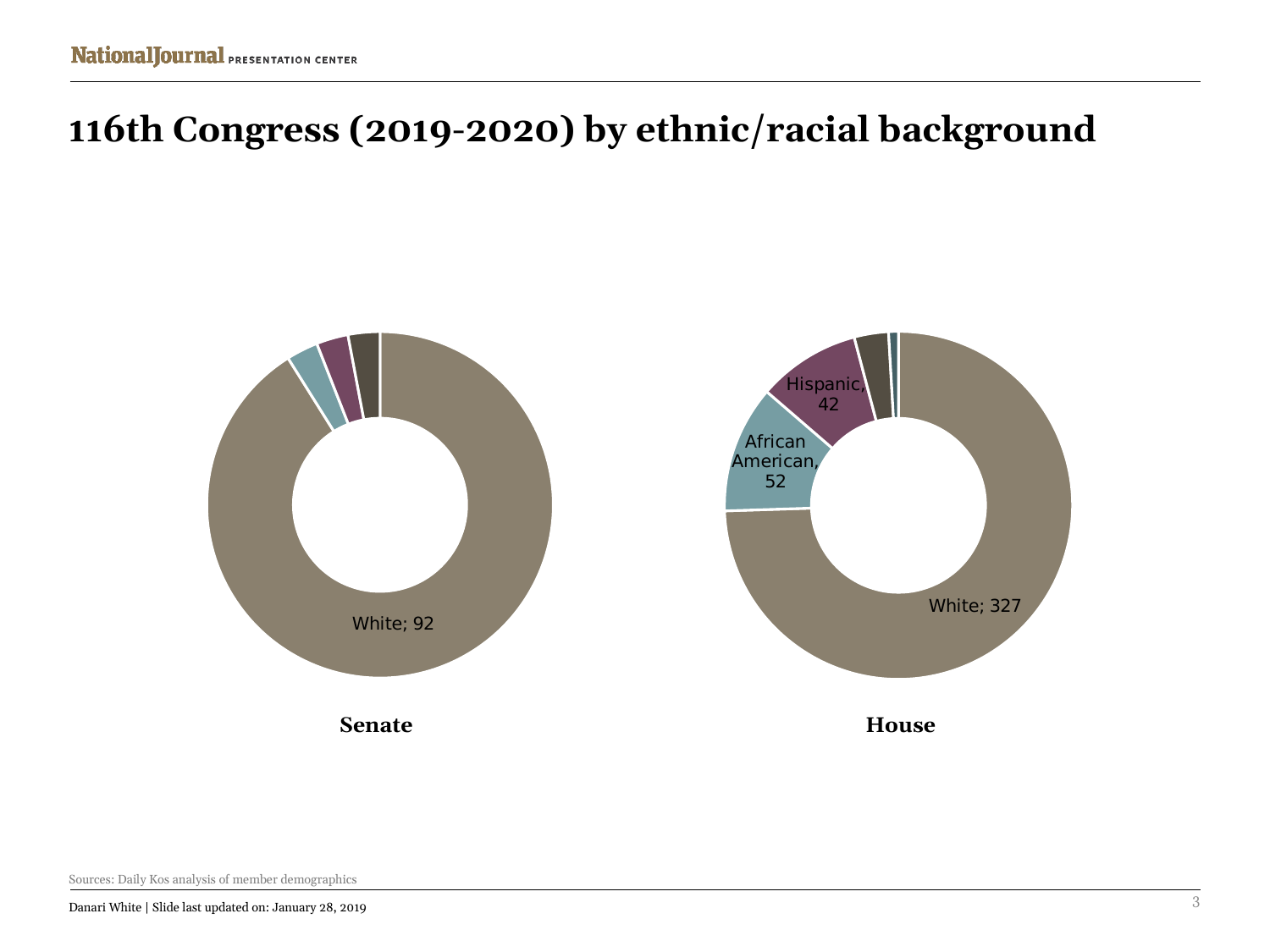

# 116th Congress (2019-2020) by ethnic/racial background

### Chart

| Category | Number |
|---|---|
| White | 92.0 |
| African American | 3.0 |
| Hispanic | 3.0 |
| Asian/Pacific Islander | 3.0 |
| Native American | 0.0 |

### Chart

| Category | Number |
|---|---|
| White | 327.0 |
| African American | 52.0 |
| Hispanic | 42.0 |
| Asian/Pacific Islander | 14.0 |
| Native American | 4.0 |
Senate
House
Sources: Daily Kos analysis of member demographics
3
Danari White | Slide last updated on: January 28, 2019